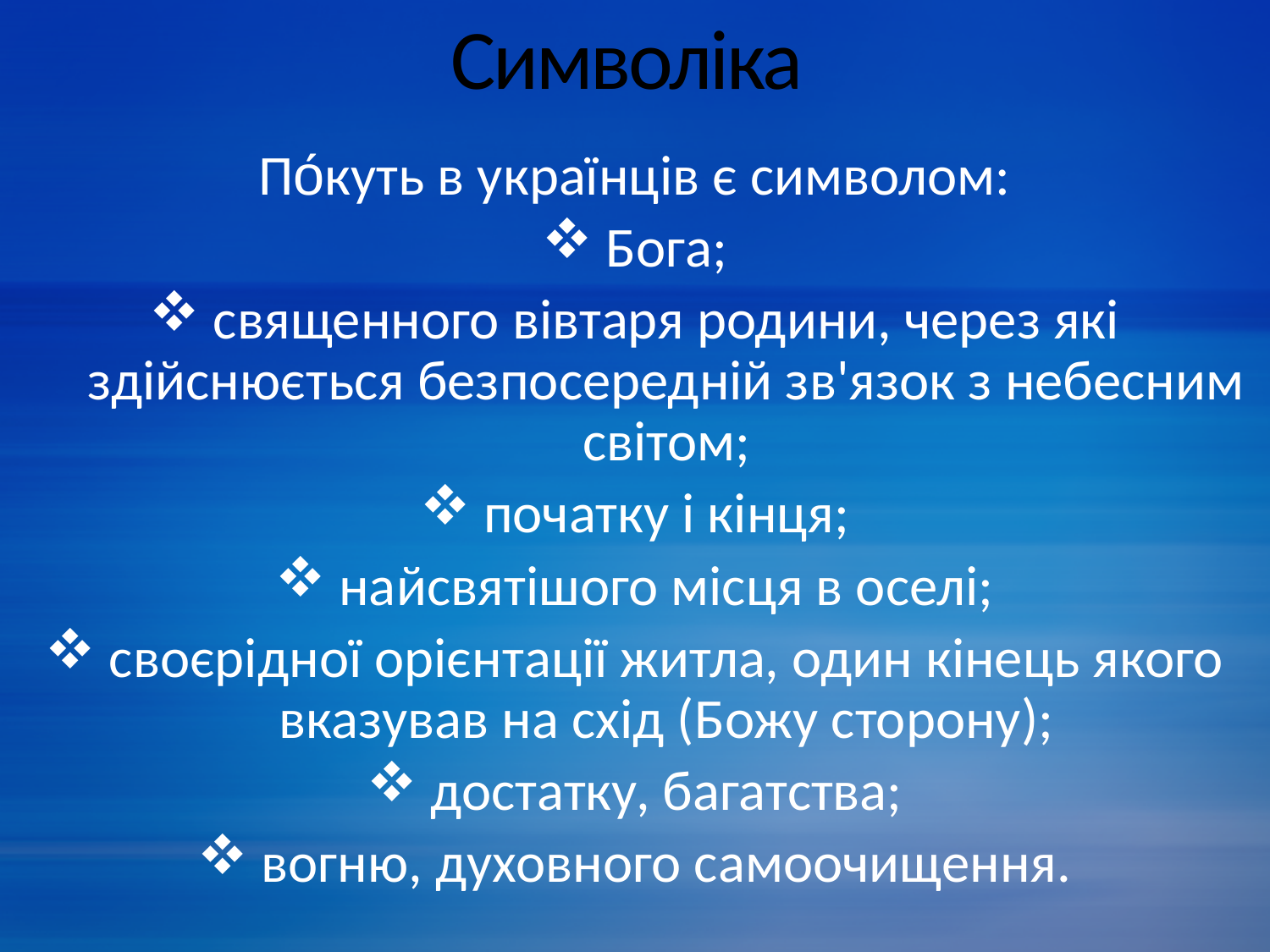

# Символіка
По́куть в українців є символом:
Бога;
священного вівтаря родини, через які здійснюється безпосередній зв'язок з небесним світом;
початку і кінця;
найсвятішого місця в оселі;
своєрідної орієнтації житла, один кінець якого вказував на схід (Божу сторону);
достатку, багатства;
вогню, духовного самоочищення.